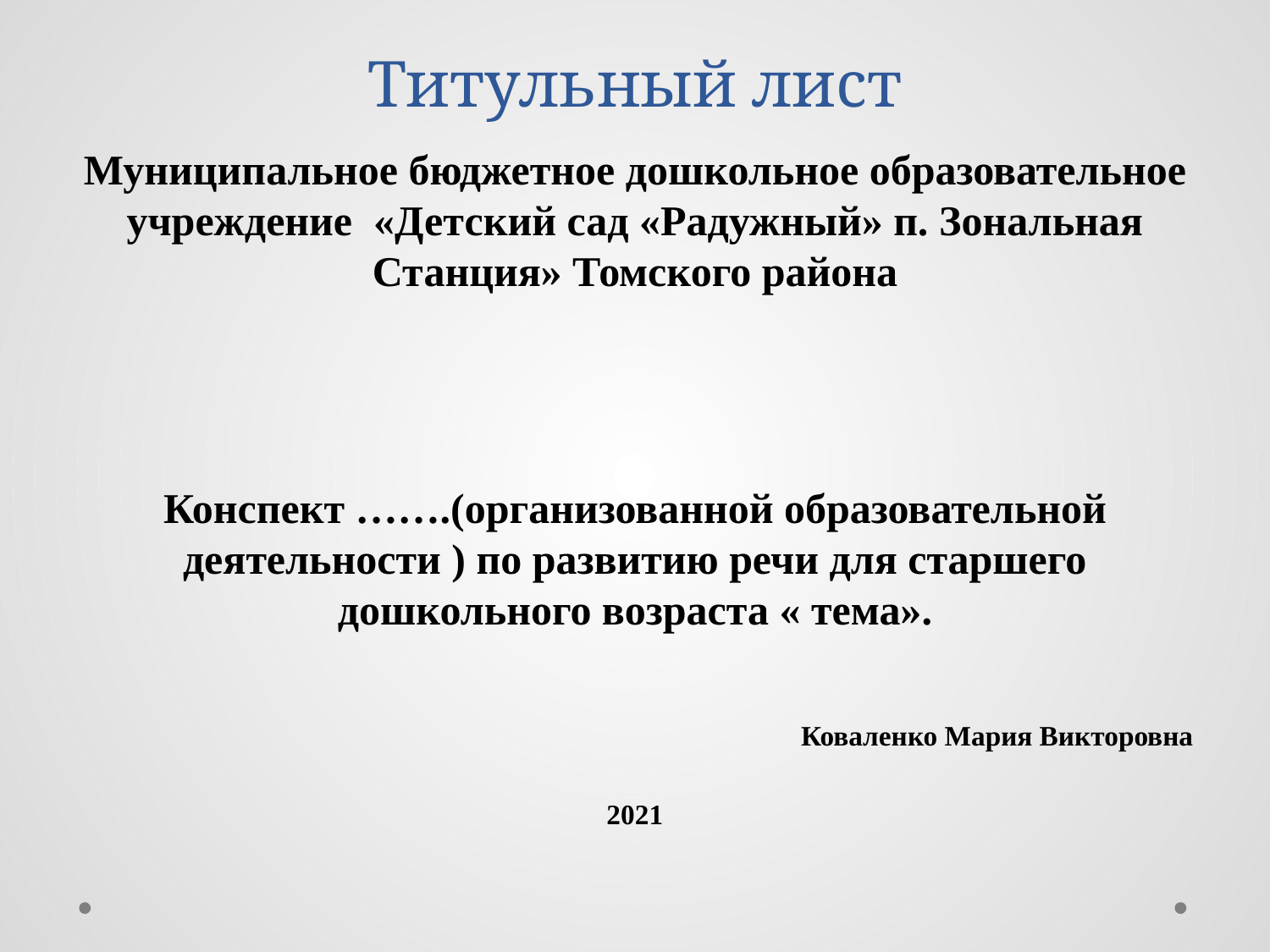

# Титульный лист
Муниципальное бюджетное дошкольное образовательное учреждение  «Детский сад «Радужный» п. Зональная Станция» Томского района

Конспект …….(организованной образовательной деятельности ) по развитию речи для старшего дошкольного возраста « тема».

 Коваленко Мария Викторовна

2021